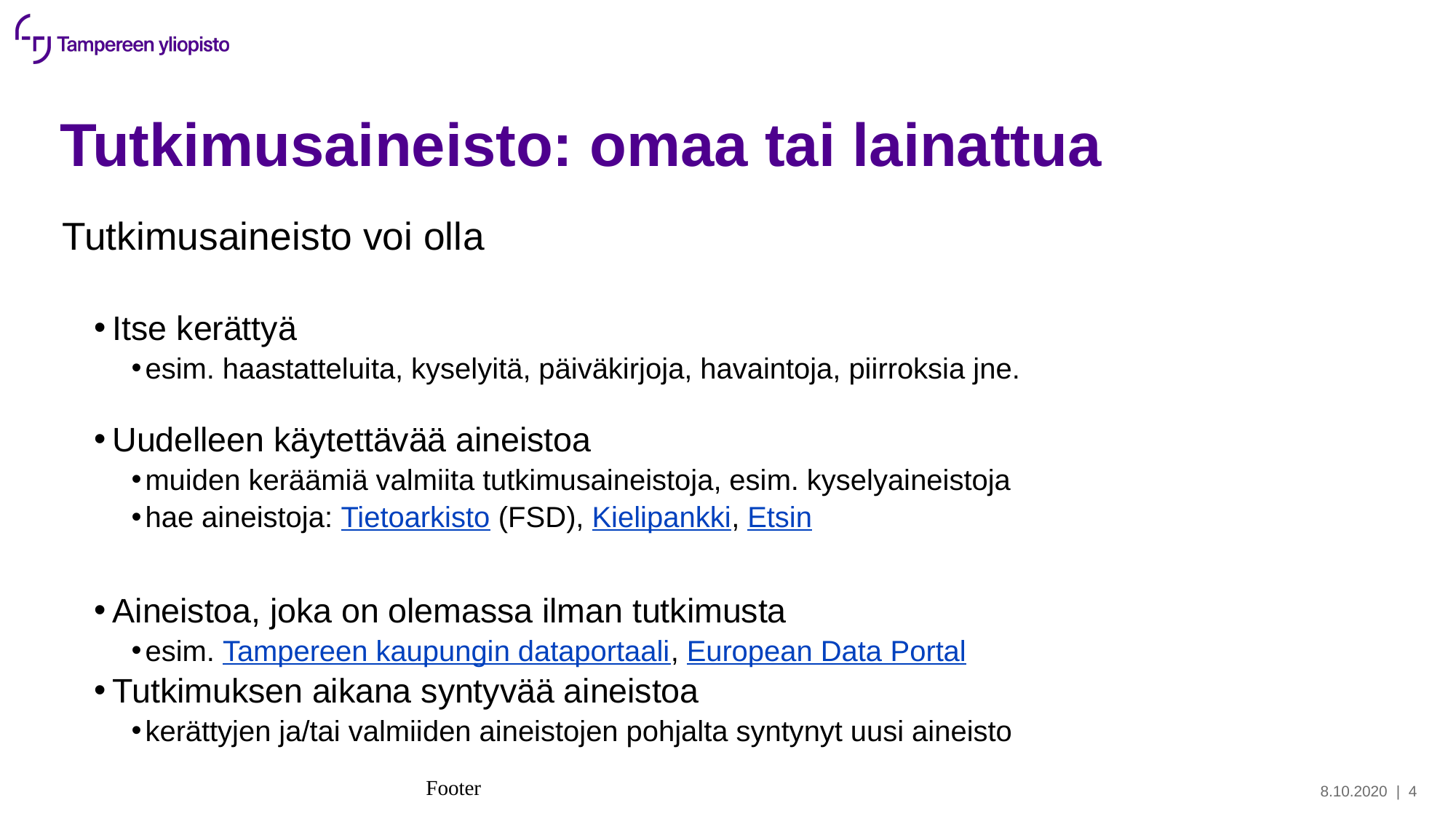

8.10.2020
# Tutkimusaineisto: omaa tai lainattua
Tutkimusaineisto voi olla
Itse kerättyä
esim. haastatteluita, kyselyitä, päiväkirjoja, havaintoja, piirroksia jne.
Uudelleen käytettävää aineistoa
muiden keräämiä valmiita tutkimusaineistoja, esim. kyselyaineistoja
hae aineistoja: Tietoarkisto (FSD), Kielipankki, Etsin

Aineistoa, joka on olemassa ilman tutkimusta
esim. Tampereen kaupungin dataportaali, European Data Portal
Tutkimuksen aikana syntyvää aineistoa
kerättyjen ja/tai valmiiden aineistojen pohjalta syntynyt uusi aineisto

Footer
|  4